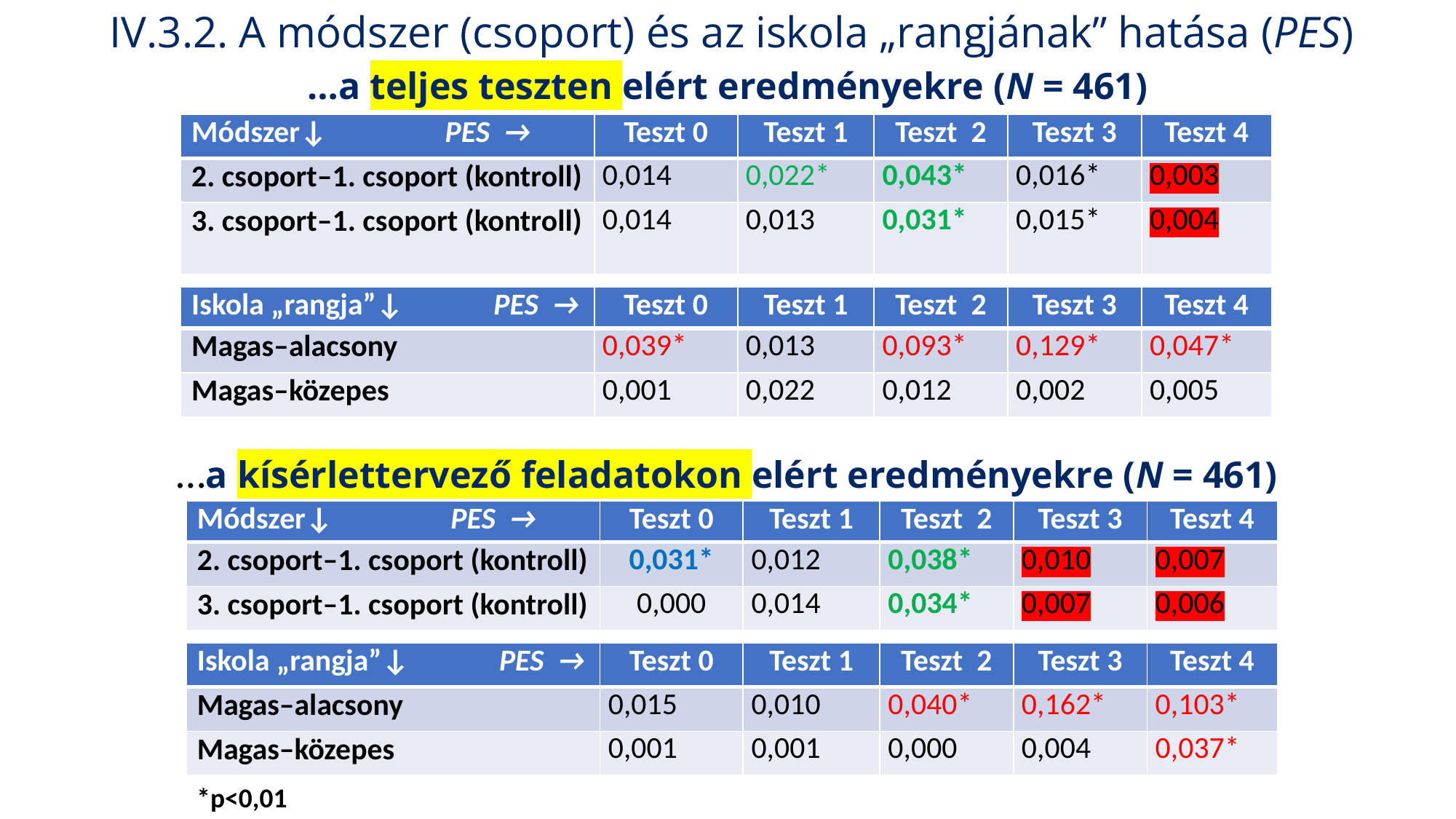

# IV.3.2. A módszer (csoport) és az iskola „rangjának” hatása (PES)
…a teljes teszten elért eredményekre (N = 461)
| Módszer↓ PES → | Teszt 0 | Teszt 1 | Teszt 2 | Teszt 3 | Teszt 4 |
| --- | --- | --- | --- | --- | --- |
| 2. csoport–1. csoport (kontroll) | 0,014 | 0,022\* | 0,043\* | 0,016\* | 0,003 |
| 3. csoport–1. csoport (kontroll) | 0,014 | 0,013 | 0,031\* | 0,015\* | 0,004 |
| Iskola „rangja”↓ PES → | Teszt 0 | Teszt 1 | Teszt 2 | Teszt 3 | Teszt 4 |
| --- | --- | --- | --- | --- | --- |
| Magas–alacsony | 0,039\* | 0,013 | 0,093\* | 0,129\* | 0,047\* |
| Magas–közepes | 0,001 | 0,022 | 0,012 | 0,002 | 0,005 |
…a kísérlettervező feladatokon elért eredményekre (N = 461)
| Módszer↓ PES → | Teszt 0 | Teszt 1 | Teszt 2 | Teszt 3 | Teszt 4 |
| --- | --- | --- | --- | --- | --- |
| 2. csoport–1. csoport (kontroll) | 0,031\* | 0,012 | 0,038\* | 0,010 | 0,007 |
| 3. csoport–1. csoport (kontroll) | 0,000 | 0,014 | 0,034\* | 0,007 | 0,006 |
| Iskola „rangja”↓ PES → | Teszt 0 | Teszt 1 | Teszt 2 | Teszt 3 | Teszt 4 |
| --- | --- | --- | --- | --- | --- |
| Magas–alacsony | 0,015 | 0,010 | 0,040\* | 0,162\* | 0,103\* |
| Magas–közepes | 0,001 | 0,001 | 0,000 | 0,004 | 0,037\* |

*p<0,01